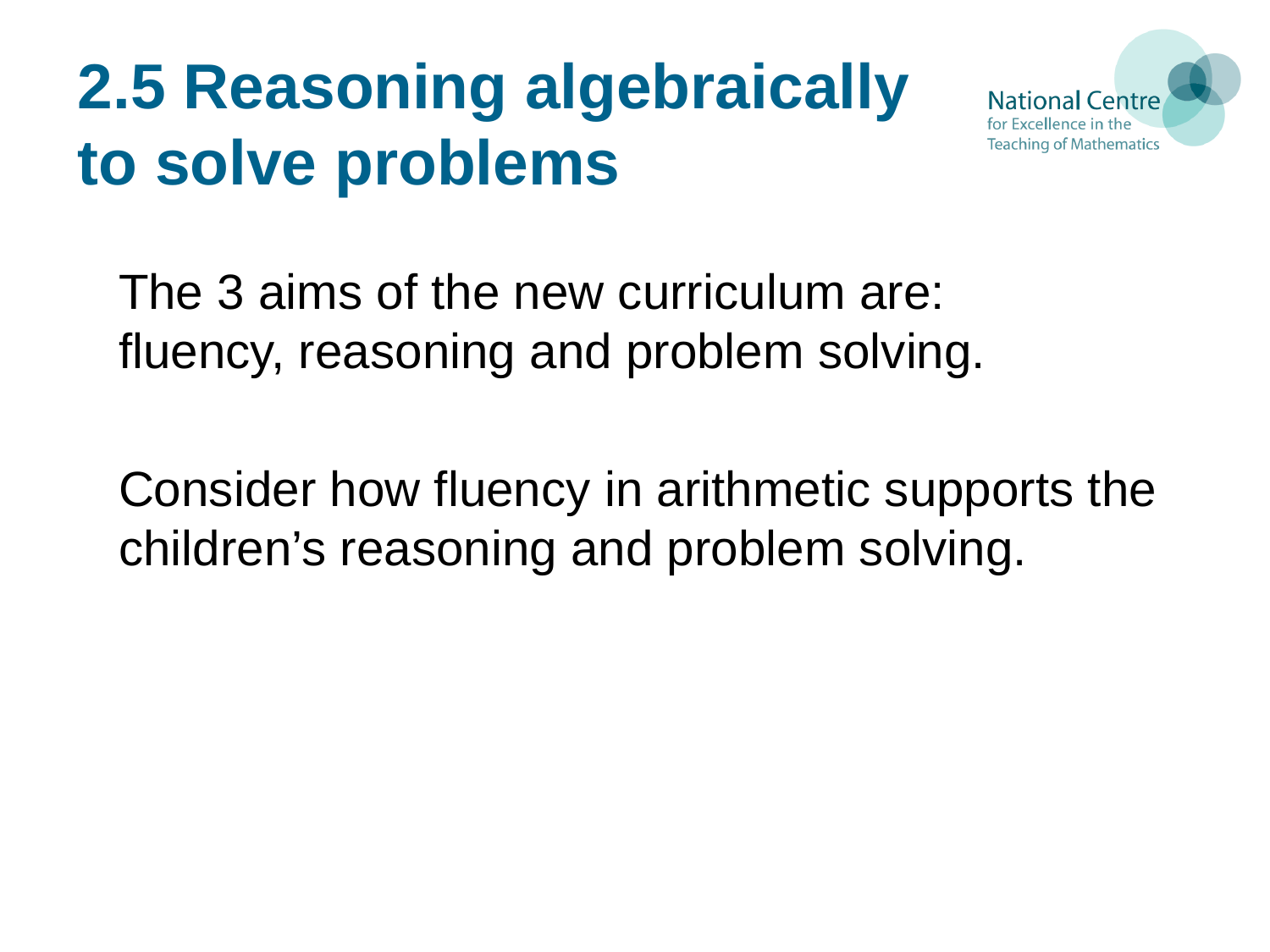

# 2.5 Reasoning algebraically to solve problems
The 3 aims of the new curriculum are:
fluency, reasoning and problem solving.

Consider how fluency in arithmetic supports the children’s reasoning and problem solving.